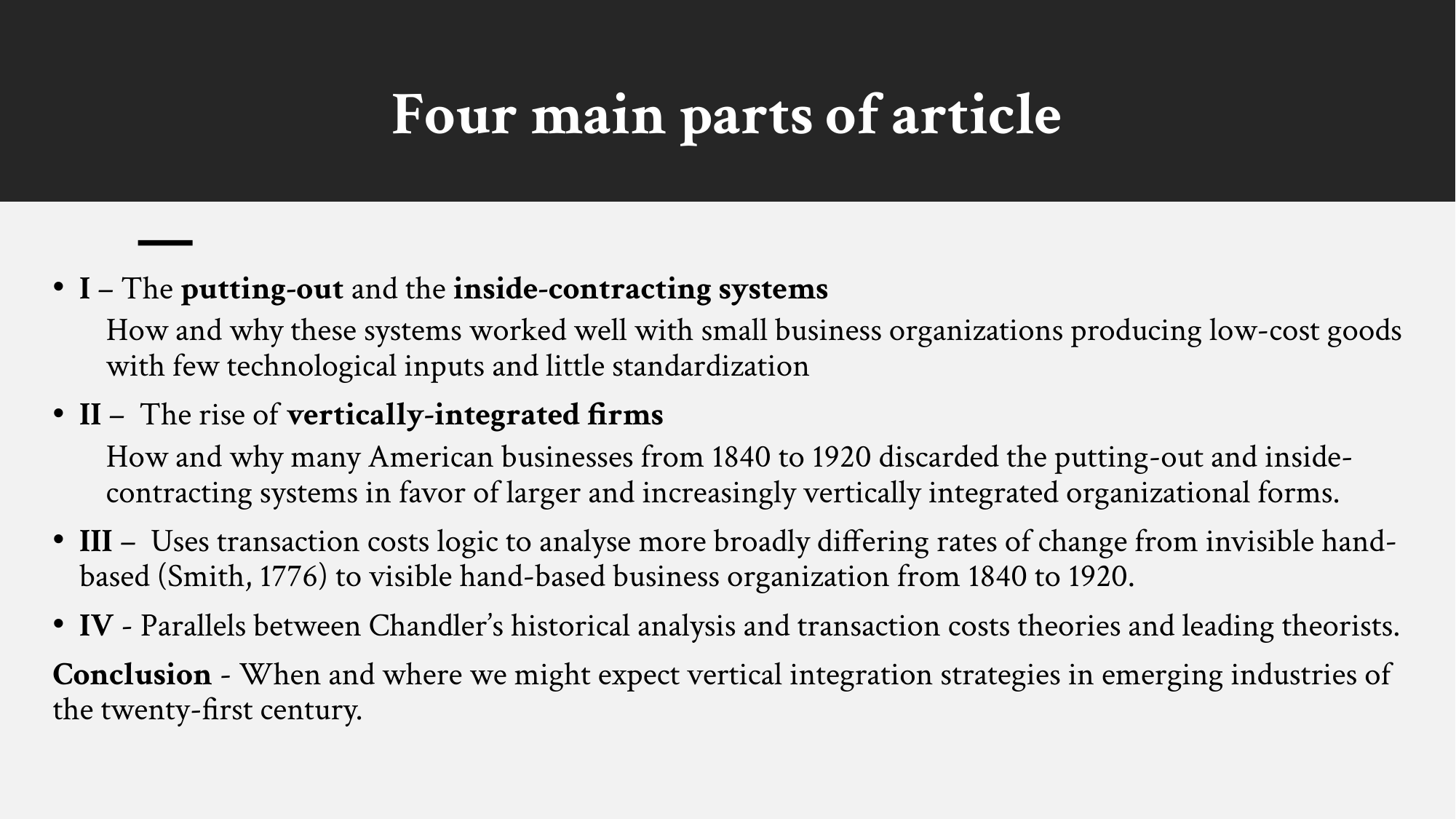

# Four main parts of article

I – The putting-out and the inside-contracting systems
How and why these systems worked well with small business organizations producing low-cost goods with few technological inputs and little standardization
II –  The rise of vertically-integrated firms
How and why many American businesses from 1840 to 1920 discarded the putting-out and inside-contracting systems in favor of larger and increasingly vertically integrated organizational forms.
III –  Uses transaction costs logic to analyse more broadly differing rates of change from invisible hand-based (Smith, 1776) to visible hand-based business organization from 1840 to 1920.
IV - Parallels between Chandler’s historical analysis and transaction costs theories and leading theorists.
Conclusion - When and where we might expect vertical integration strategies in emerging industries of the twenty-first century.